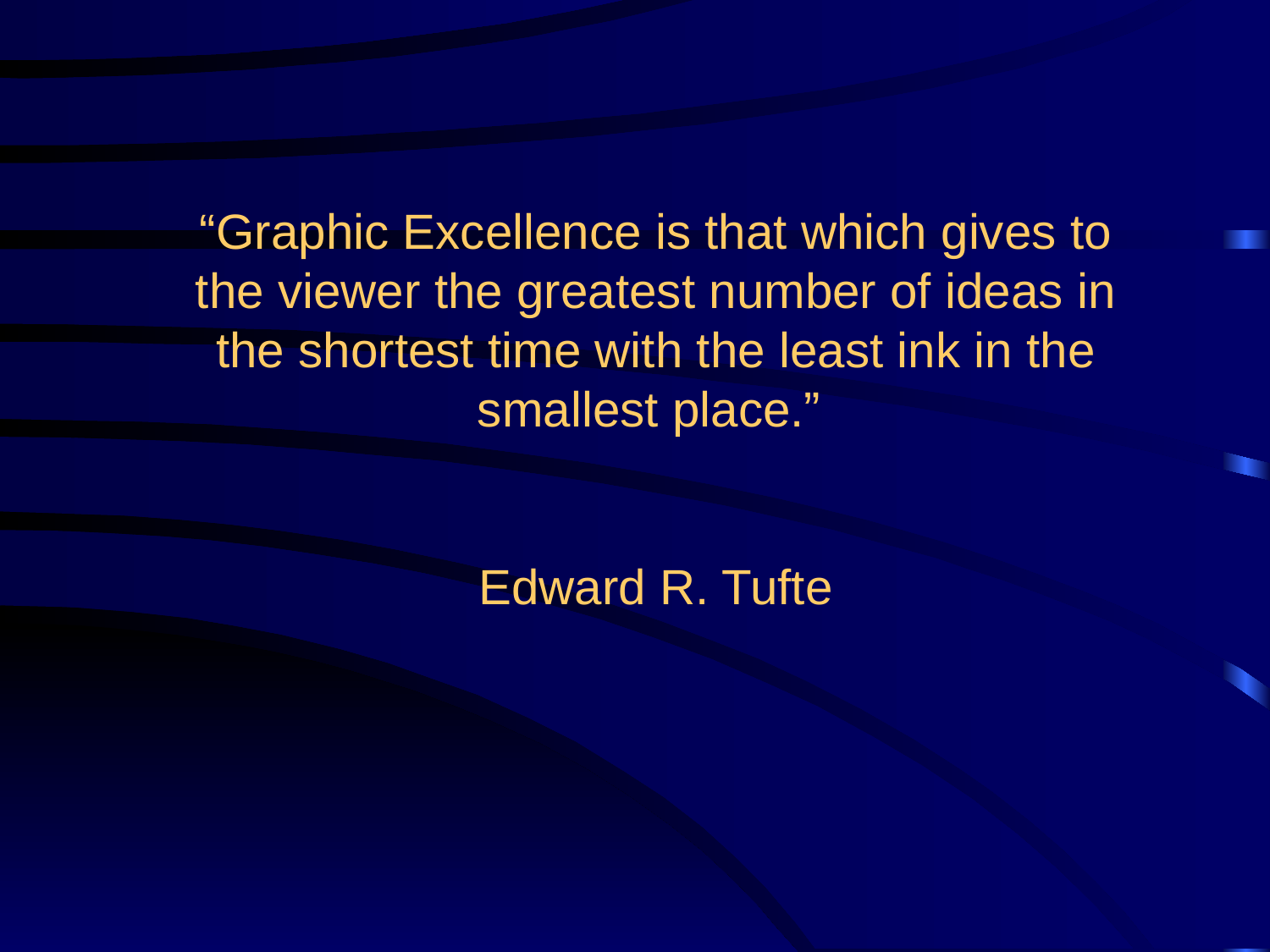

# “Graphic Excellence is that which gives to the viewer the greatest number of ideas in the shortest time with the least ink in the smallest place.” Edward R. Tufte